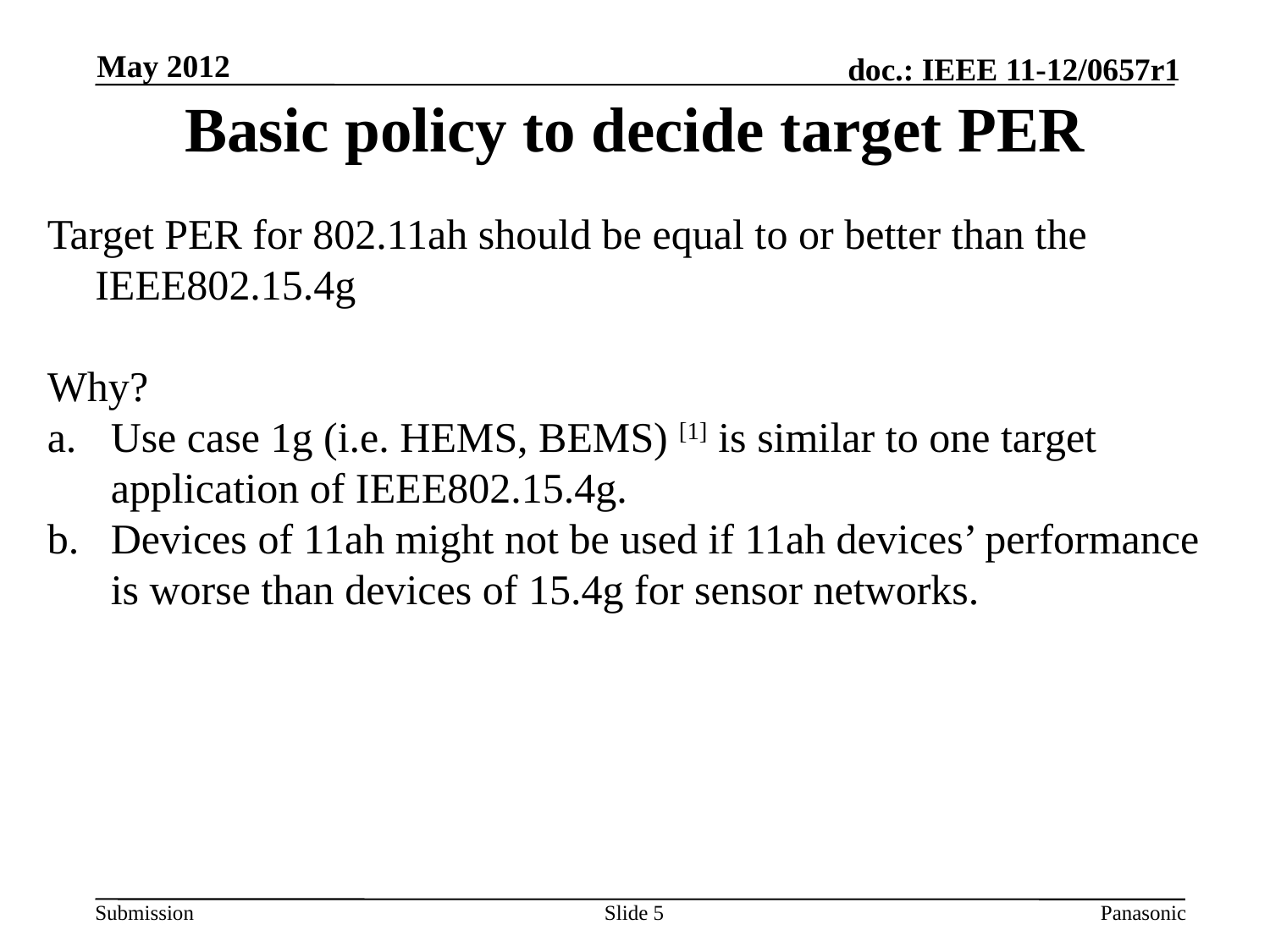

May 2012
Basic policy to decide target PER
Target PER for 802.11ah should be equal to or better than the IEEE802.15.4g

Why?
Use case 1g (i.e. HEMS, BEMS) [1] is similar to one target application of IEEE802.15.4g.
Devices of 11ah might not be used if 11ah devices’ performance is worse than devices of 15.4g for sensor networks.
Slide 5
Panasonic